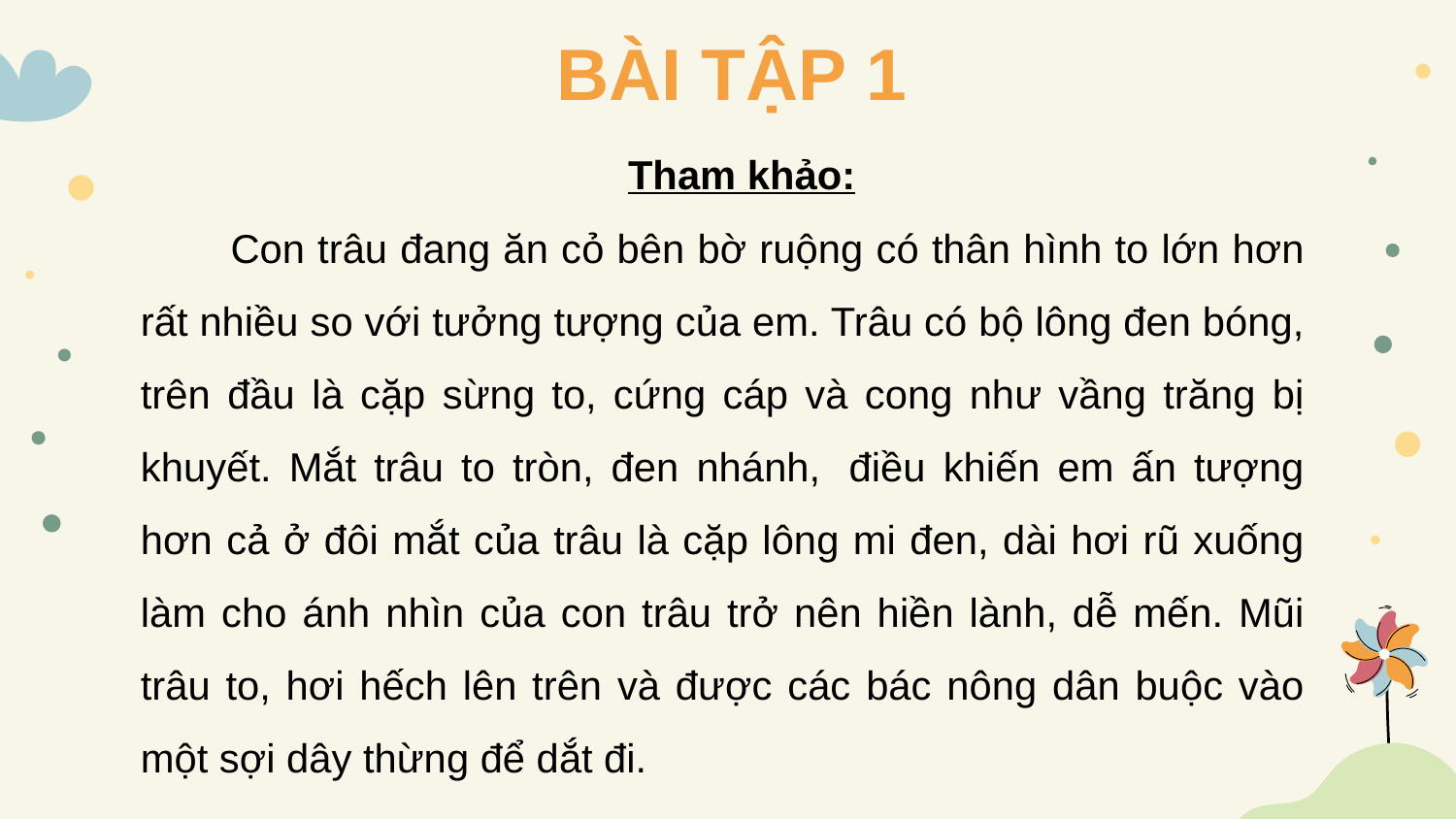

BÀI TẬP 1
Tham khảo:
       Con trâu đang ăn cỏ bên bờ ruộng có thân hình to lớn hơn rất nhiều so với tưởng tượng của em. Trâu có bộ lông đen bóng, trên đầu là cặp sừng to, cứng cáp và cong như vầng trăng bị khuyết. Mắt trâu to tròn, đen nhánh,  điều khiến em ấn tượng hơn cả ở đôi mắt của trâu là cặp lông mi đen, dài hơi rũ xuống làm cho ánh nhìn của con trâu trở nên hiền lành, dễ mến. Mũi trâu to, hơi hếch lên trên và được các bác nông dân buộc vào một sợi dây thừng để dắt đi.